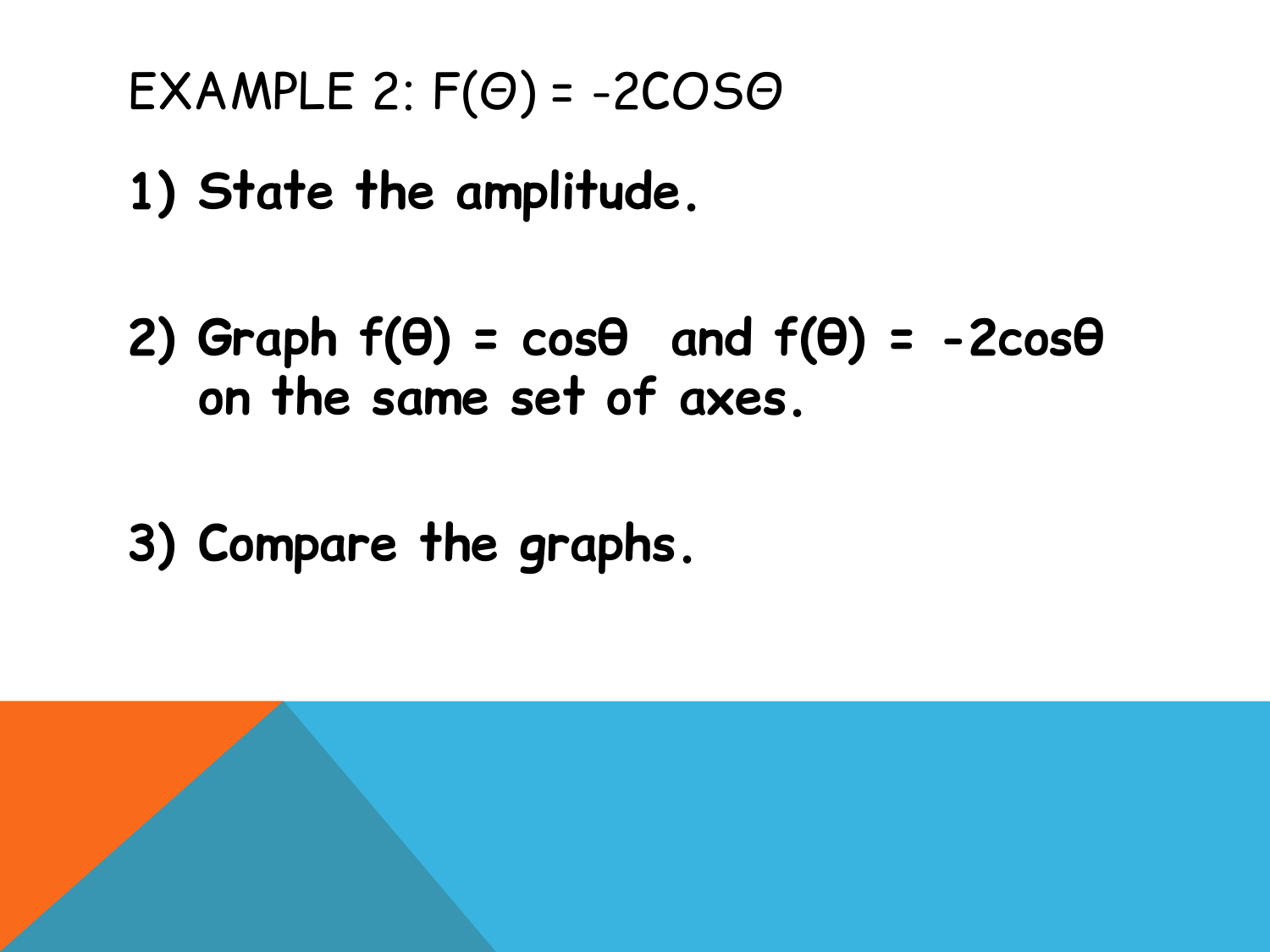

# Example 2: f(θ) = -2cosθ
State the amplitude.

Graph f(θ) = cosθ  and f(θ) = -2cosθ on the same set of axes.

Compare the graphs.